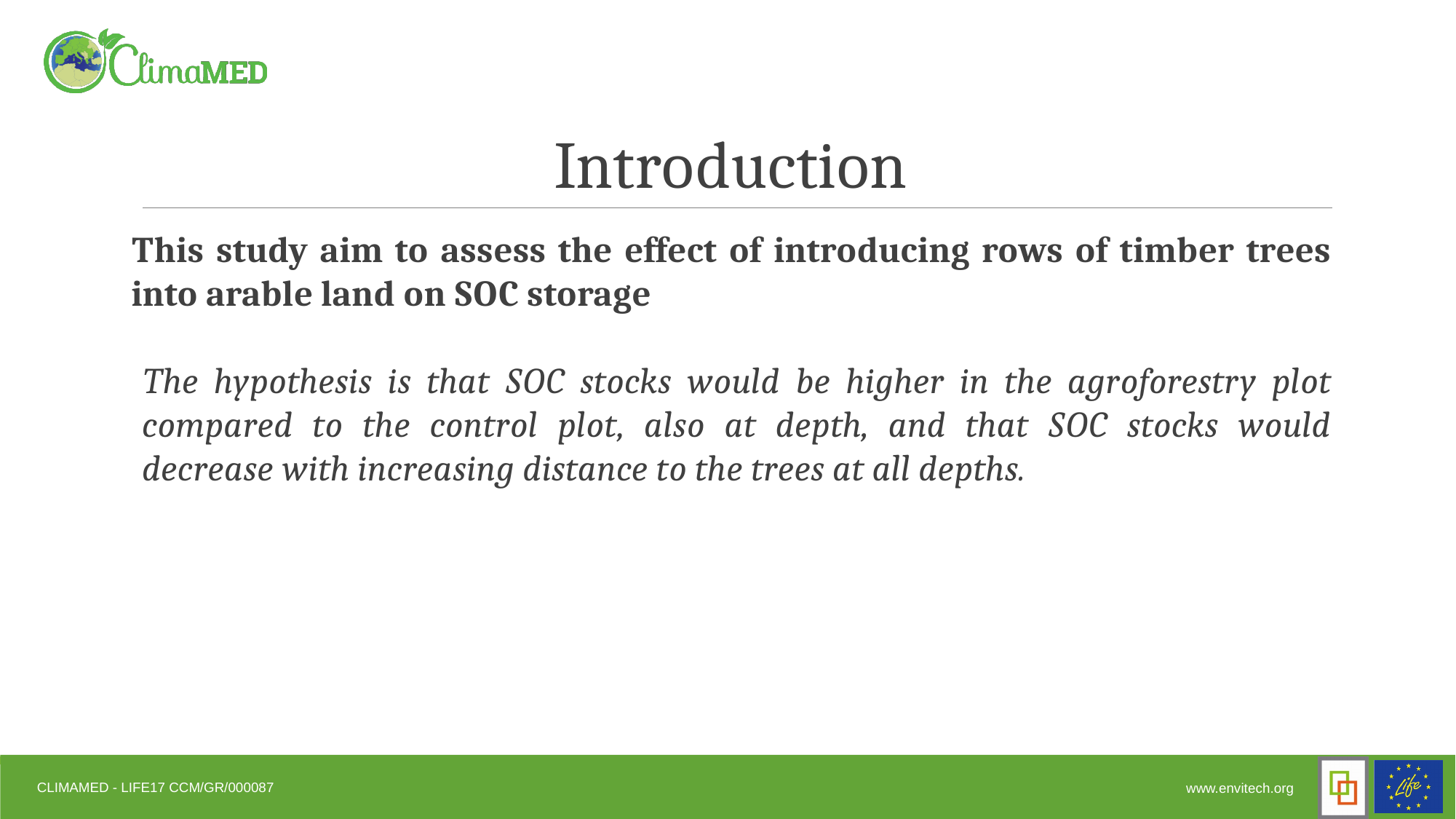

# Introduction
This study aim to assess the effect of introducing rows of timber trees into arable land on SOC storage

The hypothesis is that SOC stocks would be higher in the agroforestry plot compared to the control plot, also at depth, and that SOC stocks would decrease with increasing distance to the trees at all depths.